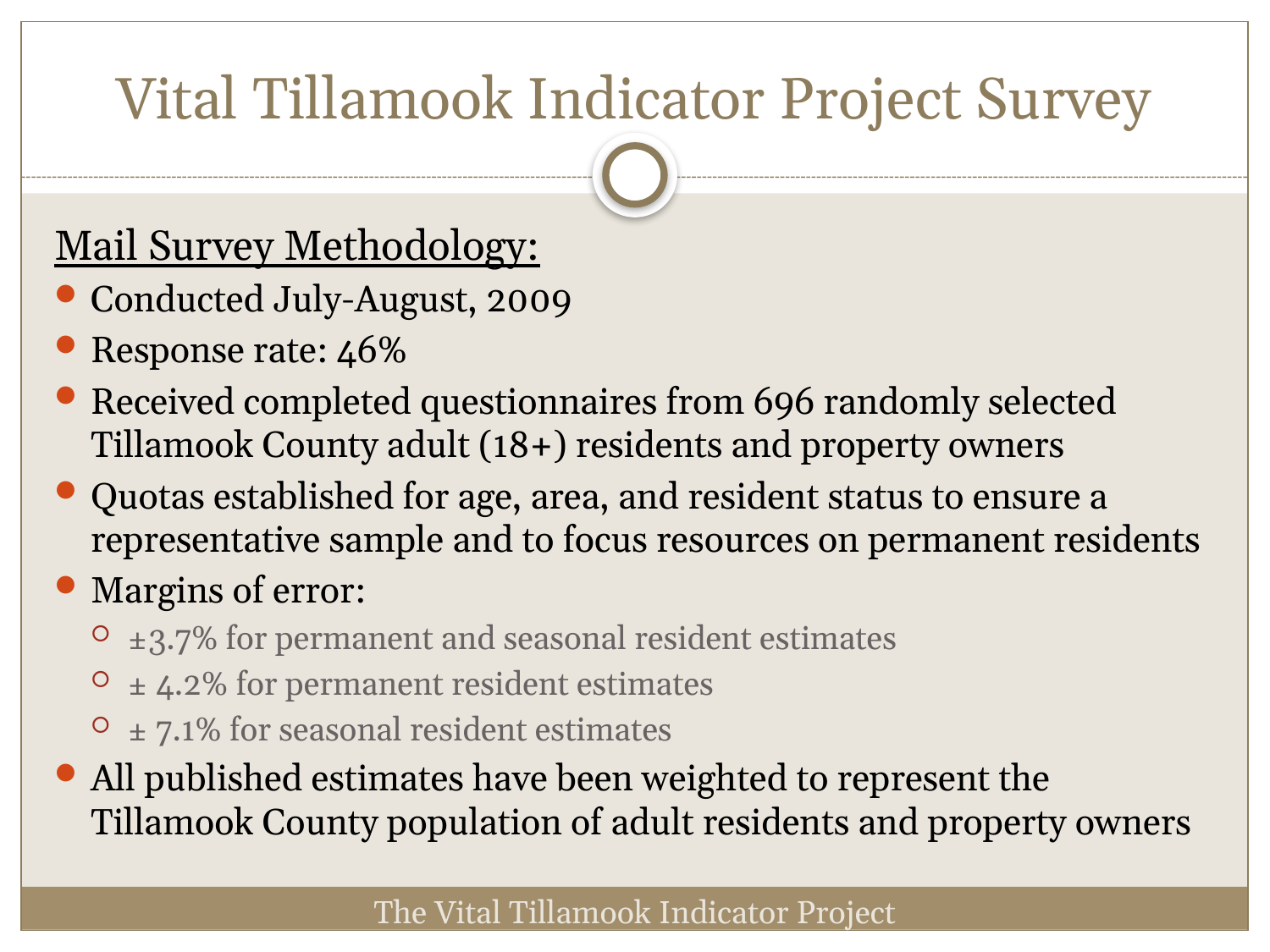

# Vital Tillamook Indicator Project Survey
Mail Survey Methodology:
Conducted July-August, 2009
Response rate: 46%
Received completed questionnaires from 696 randomly selected Tillamook County adult (18+) residents and property owners
Quotas established for age, area, and resident status to ensure a representative sample and to focus resources on permanent residents
Margins of error:
±3.7% for permanent and seasonal resident estimates
± 4.2% for permanent resident estimates
± 7.1% for seasonal resident estimates
All published estimates have been weighted to represent the Tillamook County population of adult residents and property owners
The Vital Tillamook Indicator Project